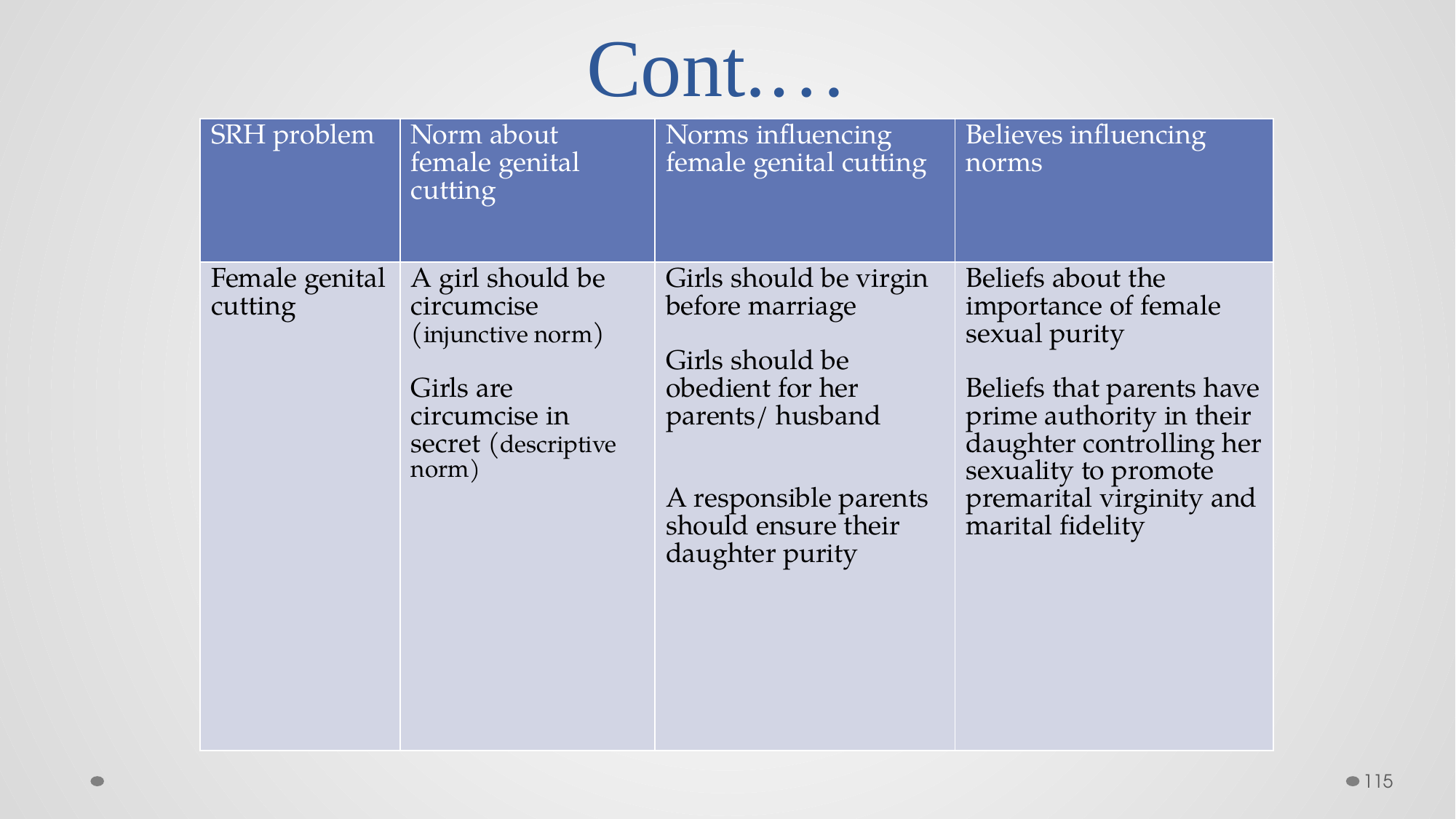

# Cont.…
| SRH problem | Norm about female genital cutting | Norms influencing female genital cutting | Believes influencing norms |
| --- | --- | --- | --- |
| Female genital cutting | A girl should be circumcise (injunctive norm) Girls are circumcise in secret (descriptive norm) | Girls should be virgin before marriage Girls should be obedient for her parents/ husband A responsible parents should ensure their daughter purity | Beliefs about the importance of female sexual purity Beliefs that parents have prime authority in their daughter controlling her sexuality to promote premarital virginity and marital fidelity |
115